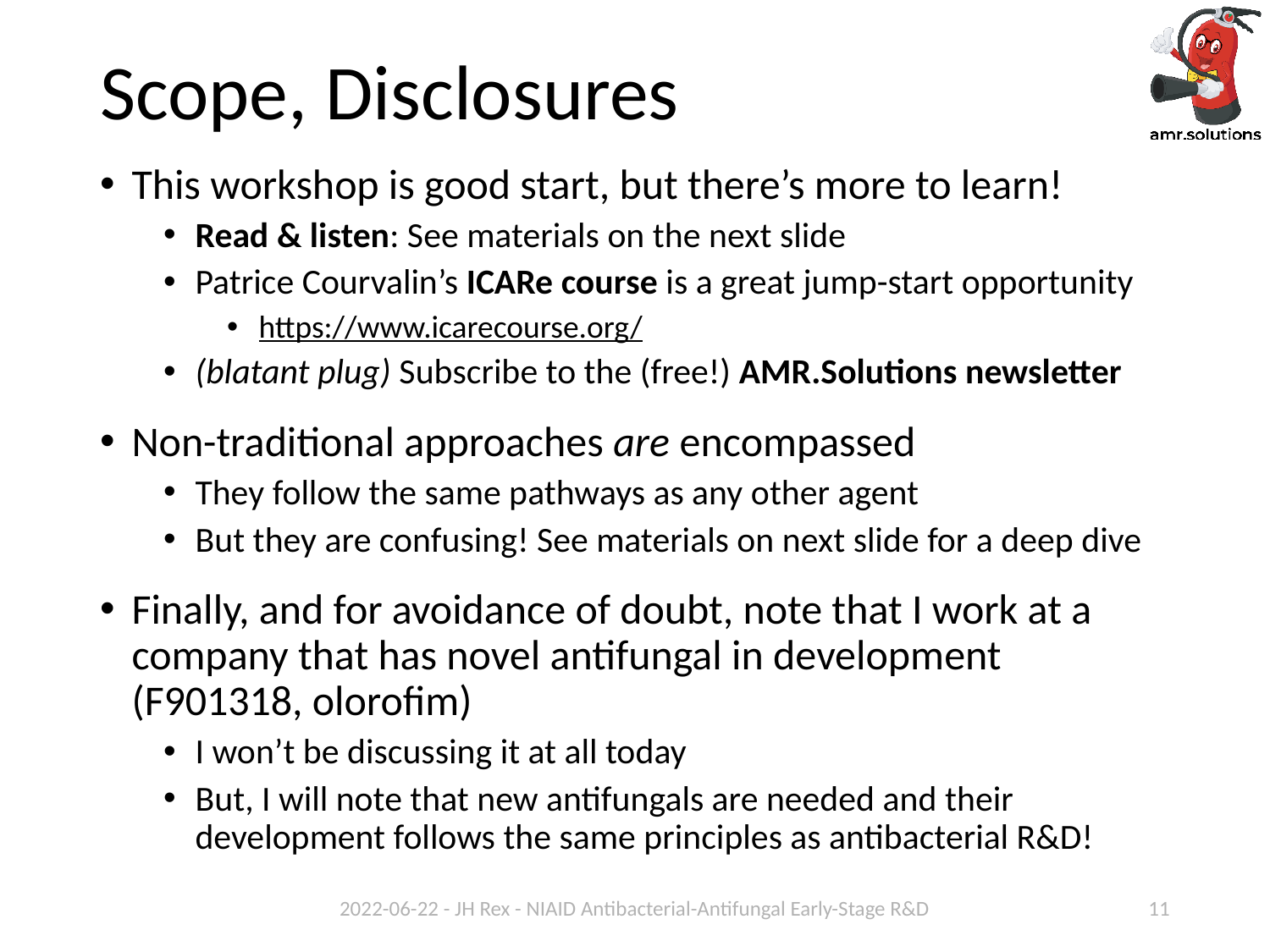

# Scope, Disclosures
This workshop is good start, but there’s more to learn!
Read & listen: See materials on the next slide
Patrice Courvalin’s ICARe course is a great jump-start opportunity
https://www.icarecourse.org/
(blatant plug) Subscribe to the (free!) AMR.Solutions newsletter
Non-traditional approaches are encompassed
They follow the same pathways as any other agent
But they are confusing! See materials on next slide for a deep dive
Finally, and for avoidance of doubt, note that I work at a company that has novel antifungal in development (F901318, olorofim)
I won’t be discussing it at all today
But, I will note that new antifungals are needed and their development follows the same principles as antibacterial R&D!
2022-06-22 - JH Rex - NIAID Antibacterial-Antifungal Early-Stage R&D
11